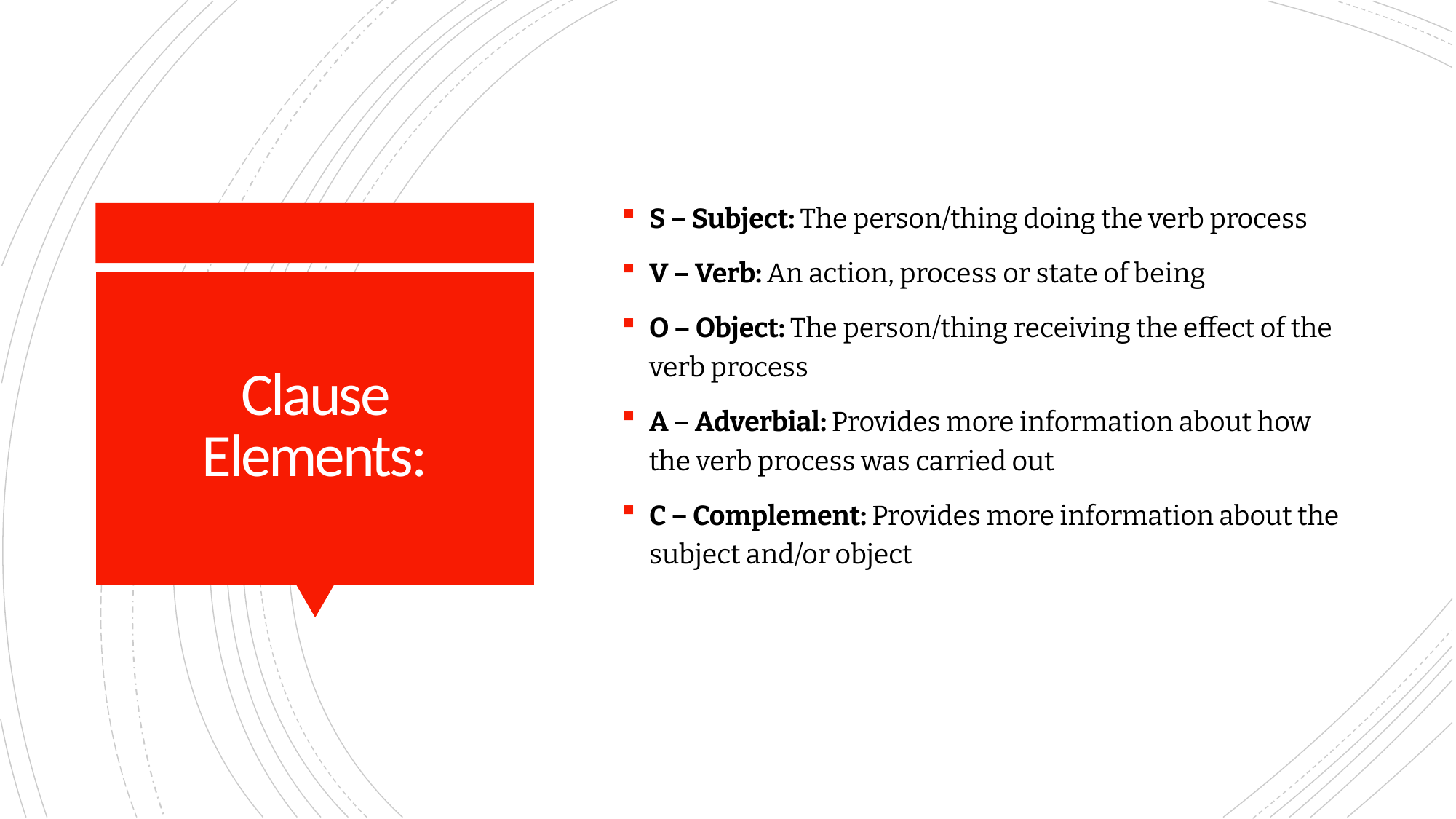

S – Subject: The person/thing doing the verb process
V – Verb: An action, process or state of being
O – Object: The person/thing receiving the effect of the verb process
A – Adverbial: Provides more information about how the verb process was carried out
C – Complement: Provides more information about the subject and/or object

# Clause Elements: